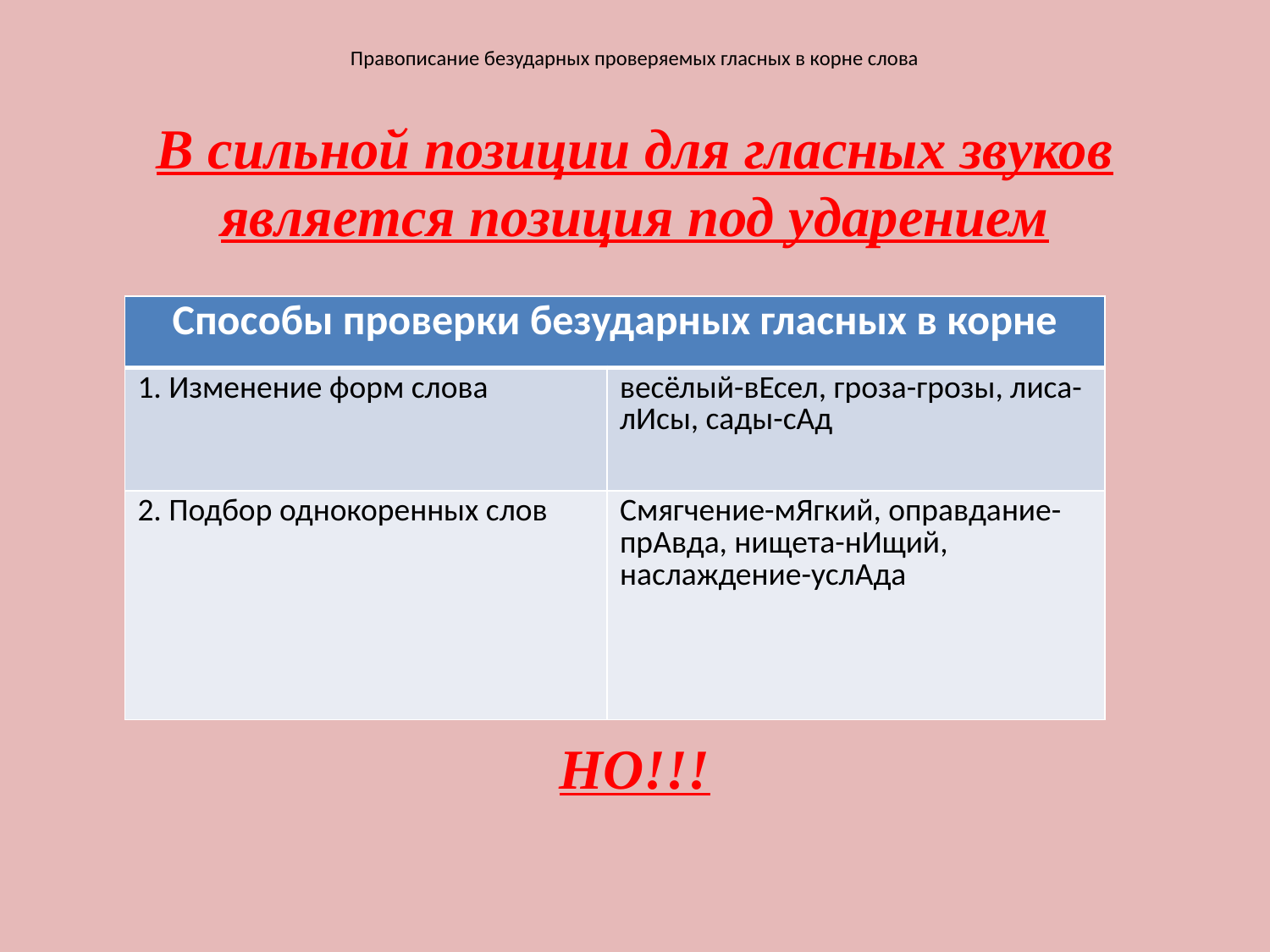

# Правописание безударных проверяемых гласных в корне слова
В сильной позиции для гласных звуков является позиция под ударением

НО!!!

| Способы проверки безударных гласных в корне |  |
| --- | --- |
| 1. Изменение форм слова | весёлый-вЕсел, гроза-грозы, лиса-лИсы, сады-сАд |
| 2. Подбор однокоренных слов | Смягчение-мЯгкий, оправдание-прАвда, нищета-нИщий, наслаждение-услАда |